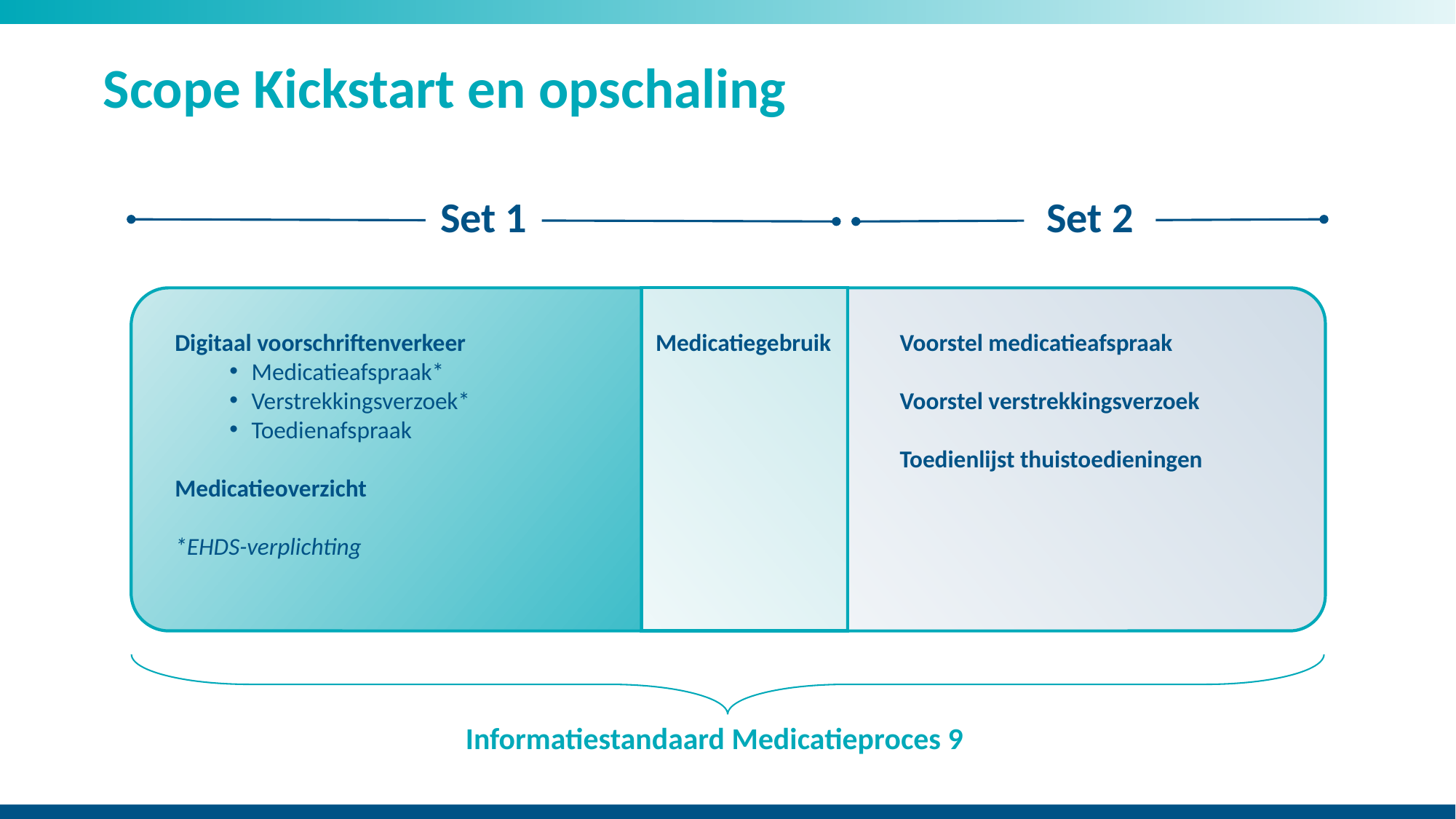

# Scope Kickstart en opschaling

Set 1
Set 2

Digitaal voorschriftenverkeer
Medicatieafspraak*
Verstrekkingsverzoek*
Toedienafspraak
Medicatieoverzicht

*EHDS-verplichting
Medicatiegebruik
Voorstel medicatieafspraak
Voorstel verstrekkingsverzoek
Toedienlijst thuistoedieningen

Informatiestandaard Medicatieproces 9